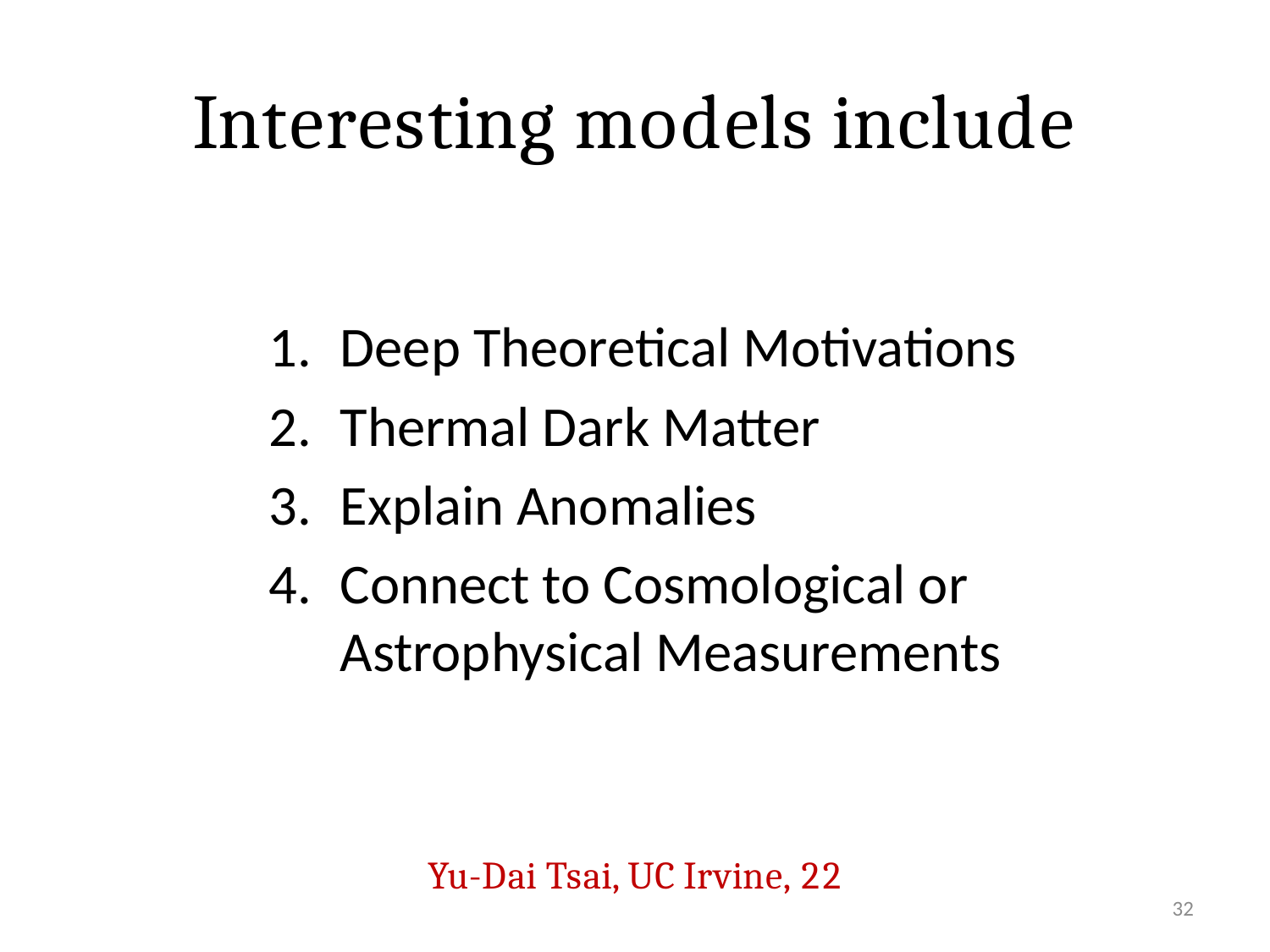

# Interesting models include

Deep Theoretical Motivations
Thermal Dark Matter
Explain Anomalies
Connect to Cosmological or Astrophysical Measurements
Yu-Dai Tsai, UC Irvine, 22
32